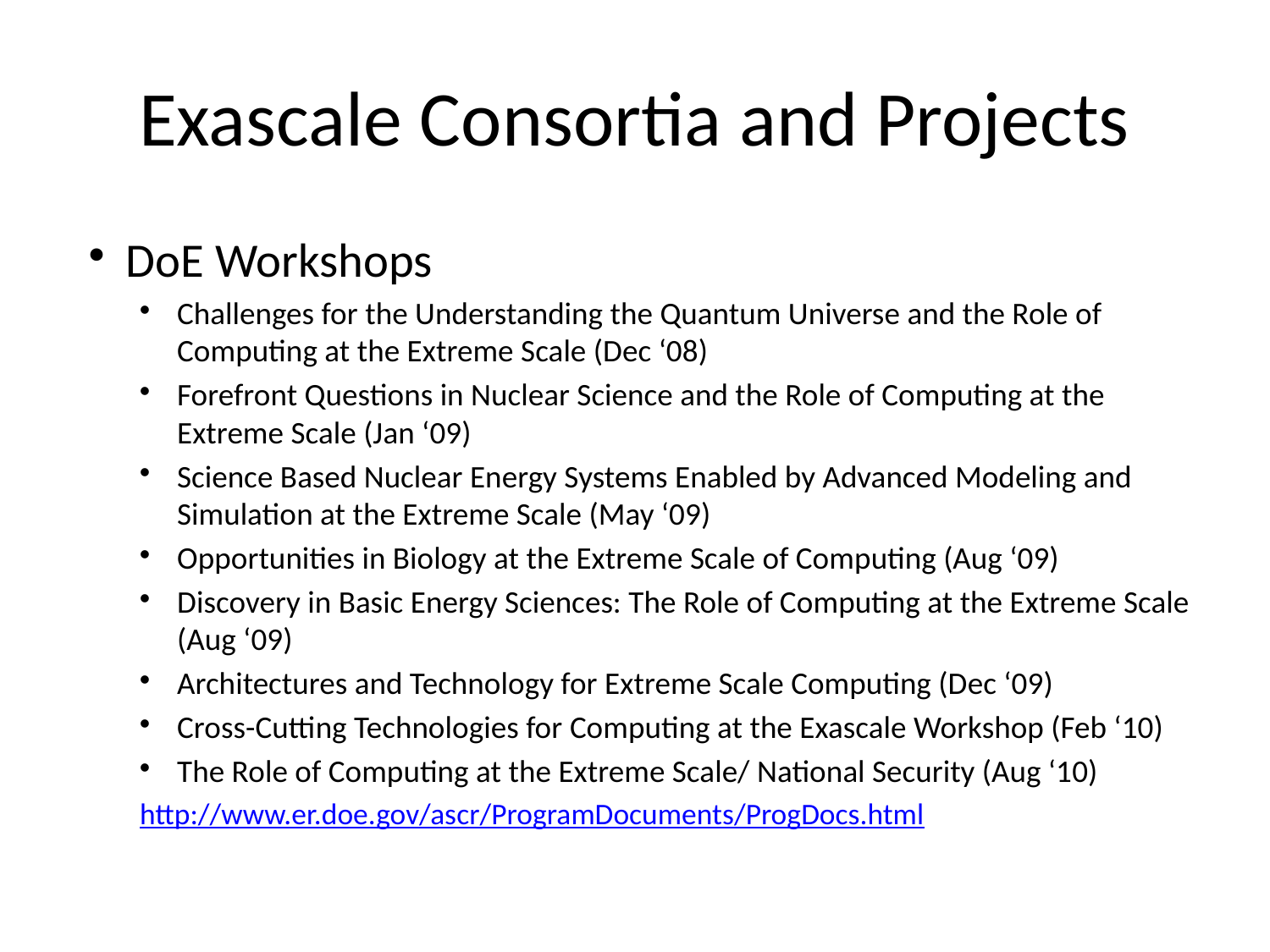

# Exascale Consortia and Projects
DoE Workshops
Challenges for the Understanding the Quantum Universe and the Role of Computing at the Extreme Scale (Dec ‘08)
Forefront Questions in Nuclear Science and the Role of Computing at the Extreme Scale (Jan ‘09)
Science Based Nuclear Energy Systems Enabled by Advanced Modeling and Simulation at the Extreme Scale (May ‘09)
Opportunities in Biology at the Extreme Scale of Computing (Aug ‘09)
Discovery in Basic Energy Sciences: The Role of Computing at the Extreme Scale (Aug ‘09)
Architectures and Technology for Extreme Scale Computing (Dec ‘09)
Cross-Cutting Technologies for Computing at the Exascale Workshop (Feb ‘10)
The Role of Computing at the Extreme Scale/ National Security (Aug ‘10)
http://www.er.doe.gov/ascr/ProgramDocuments/ProgDocs.html